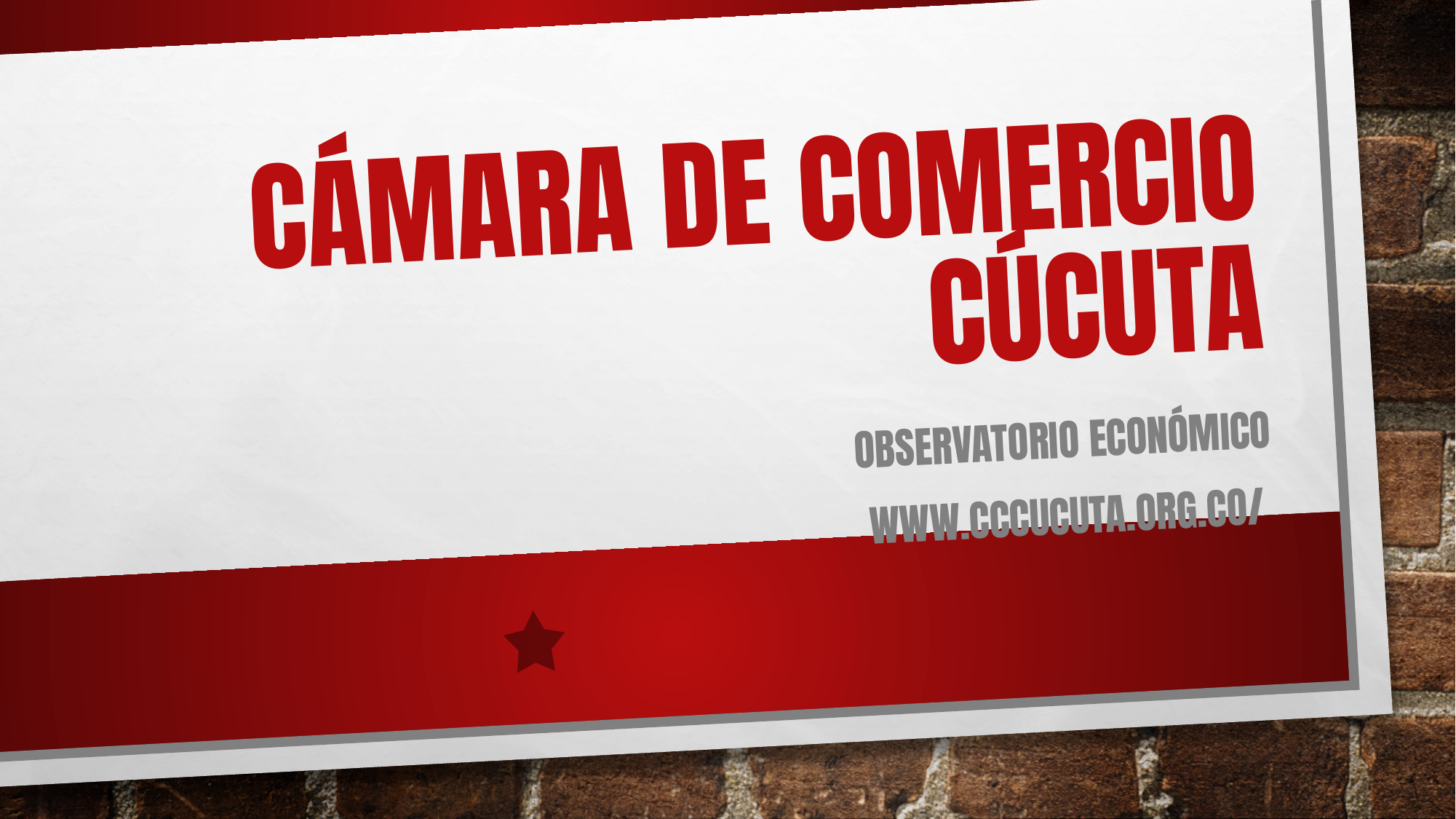

# Cámara de comercio cúcuta
Observatorio económico
www.cccucuta.org.co/